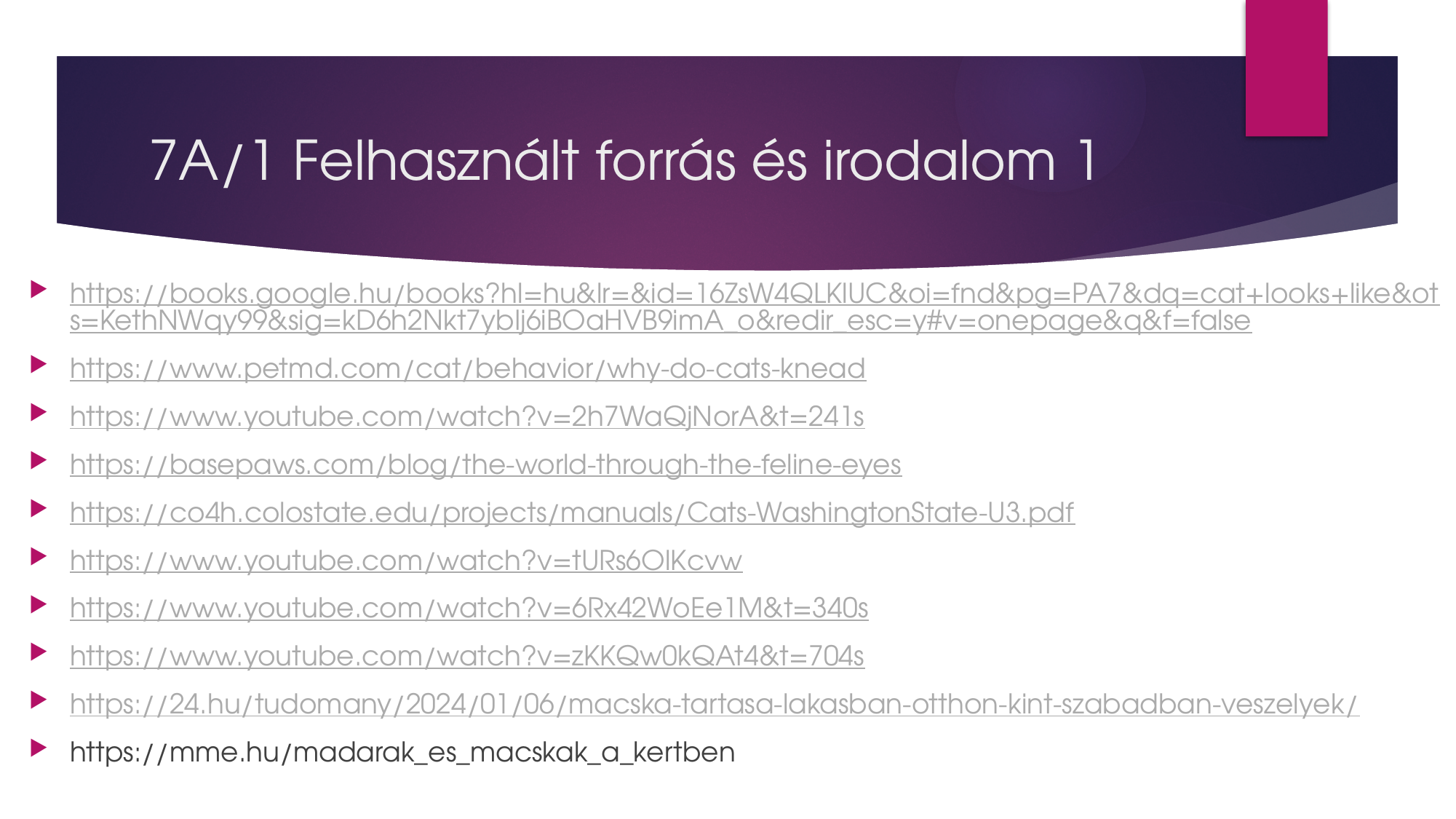

# 7A/1 Felhasznált forrás és irodalom 1
https://books.google.hu/books?hl=hu&lr=&id=16ZsW4QLKlUC&oi=fnd&pg=PA7&dq=cat+looks+like&ots=KethNWqy99&sig=kD6h2Nkt7ybIj6iBOaHVB9imA_o&redir_esc=y#v=onepage&q&f=false
https://www.petmd.com/cat/behavior/why-do-cats-knead
https://www.youtube.com/watch?v=2h7WaQjNorA&t=241s
https://basepaws.com/blog/the-world-through-the-feline-eyes
https://co4h.colostate.edu/projects/manuals/Cats-WashingtonState-U3.pdf
https://www.youtube.com/watch?v=tURs6OlKcvw
https://www.youtube.com/watch?v=6Rx42WoEe1M&t=340s
https://www.youtube.com/watch?v=zKKQw0kQAt4&t=704s
https://24.hu/tudomany/2024/01/06/macska-tartasa-lakasban-otthon-kint-szabadban-veszelyek/
https://mme.hu/madarak_es_macskak_a_kertben